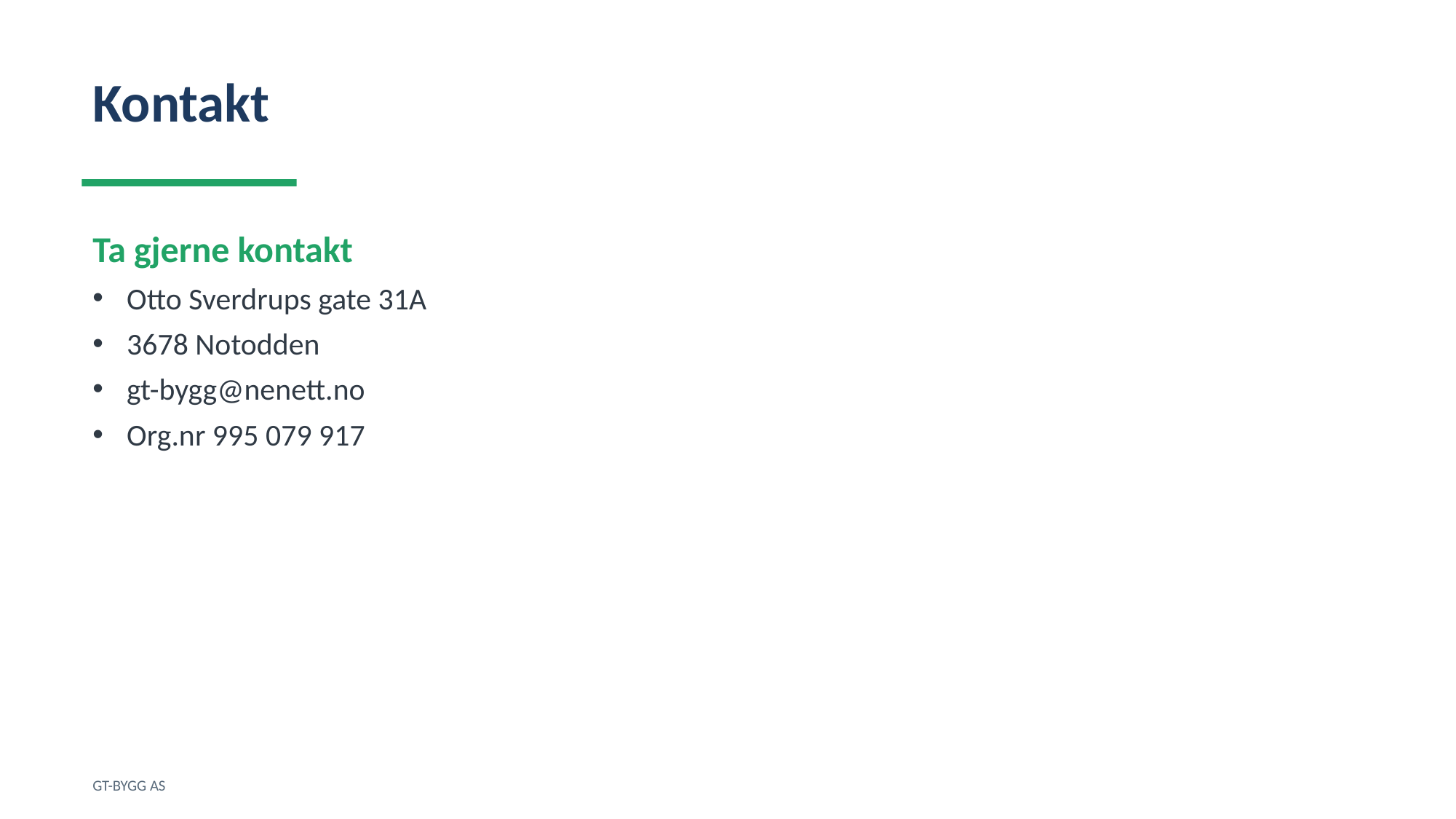

Kontakt

Ta gjerne kontakt
Otto Sverdrups gate 31A
3678 Notodden
gt-bygg@nenett.no
Org.nr 995 079 917
GT-BYGG AS